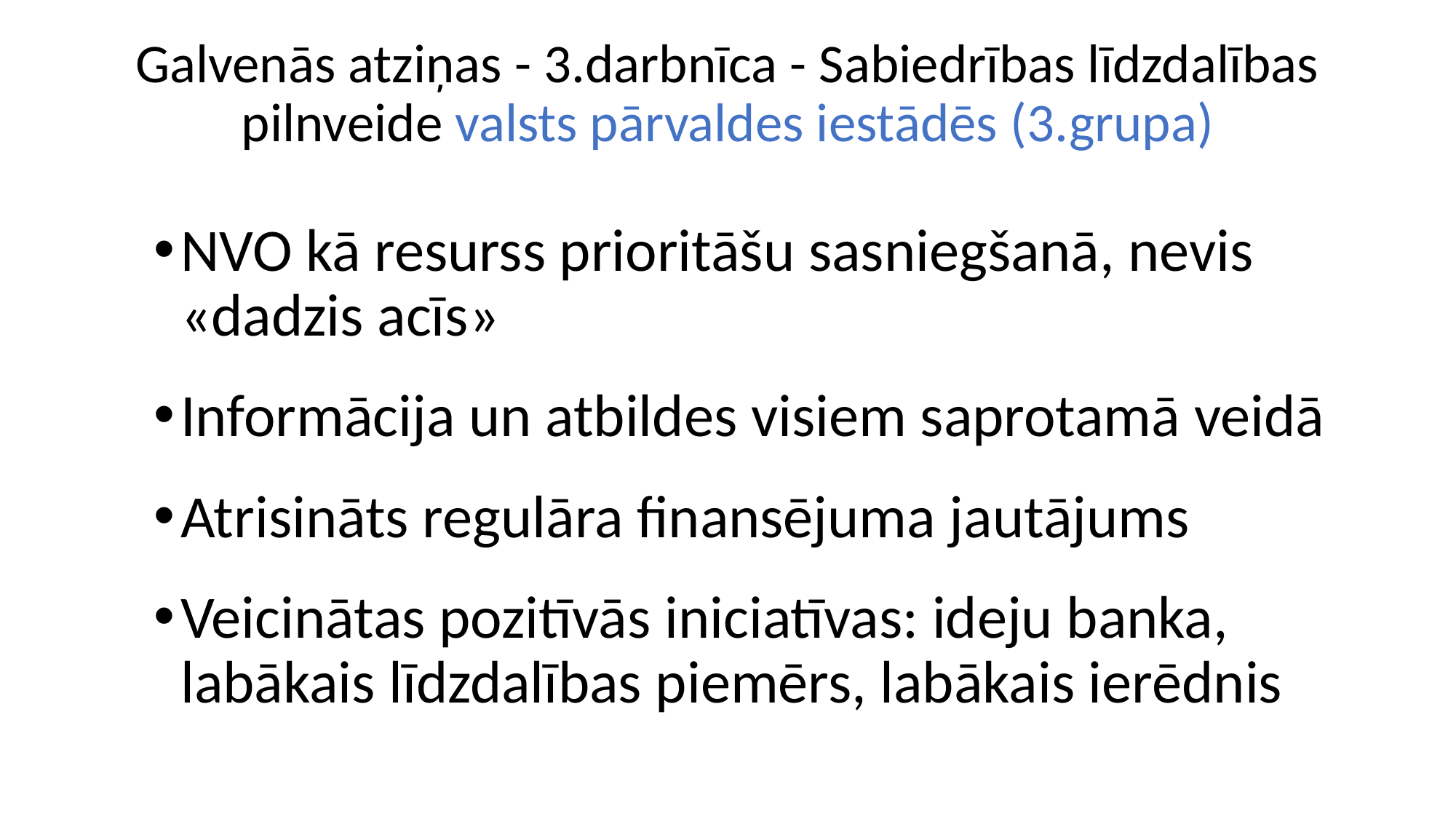

# Galvenās atziņas - 3.darbnīca - Sabiedrības līdzdalības pilnveide valsts pārvaldes iestādēs (3.grupa)
NVO kā resurss prioritāšu sasniegšanā, nevis «dadzis acīs»
Informācija un atbildes visiem saprotamā veidā
Atrisināts regulāra finansējuma jautājums
Veicinātas pozitīvās iniciatīvas: ideju banka, labākais līdzdalības piemērs, labākais ierēdnis